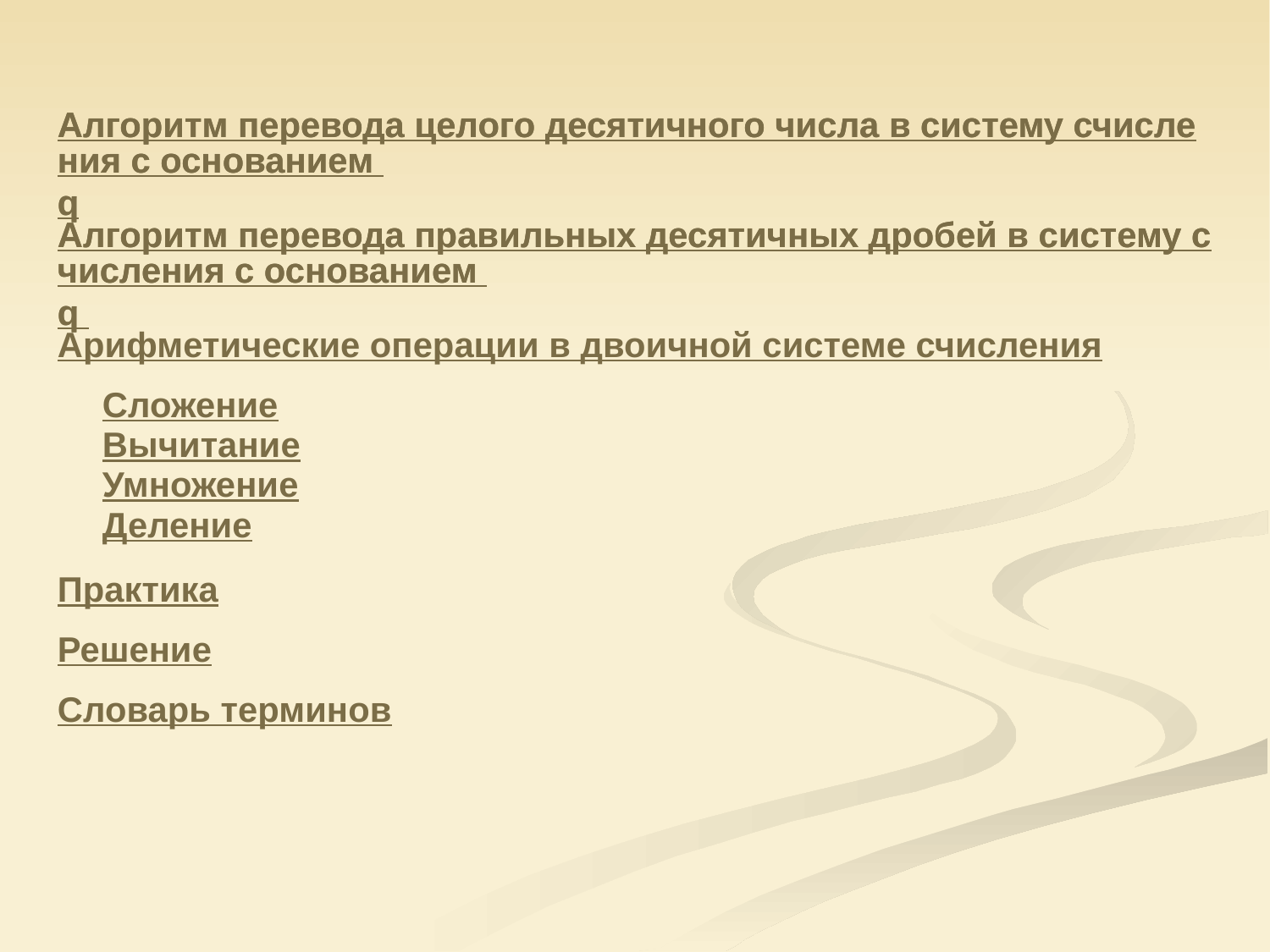

Алгоритм перевода целого десятичного числа в систему счисления с основанием q
Алгоритм перевода целого десятичного числа в систему счисления с основанием q
Алгоритм перевода правильных десятичных дробей в систему счисления с основанием q
Алгоритм перевода правильных десятичных дробей в систему счисления с основанием q
Арифметические операции в двоичной системе счисления
Сложение
Вычитание
Умножение
Деление
Практика
Решение
Словарь терминов